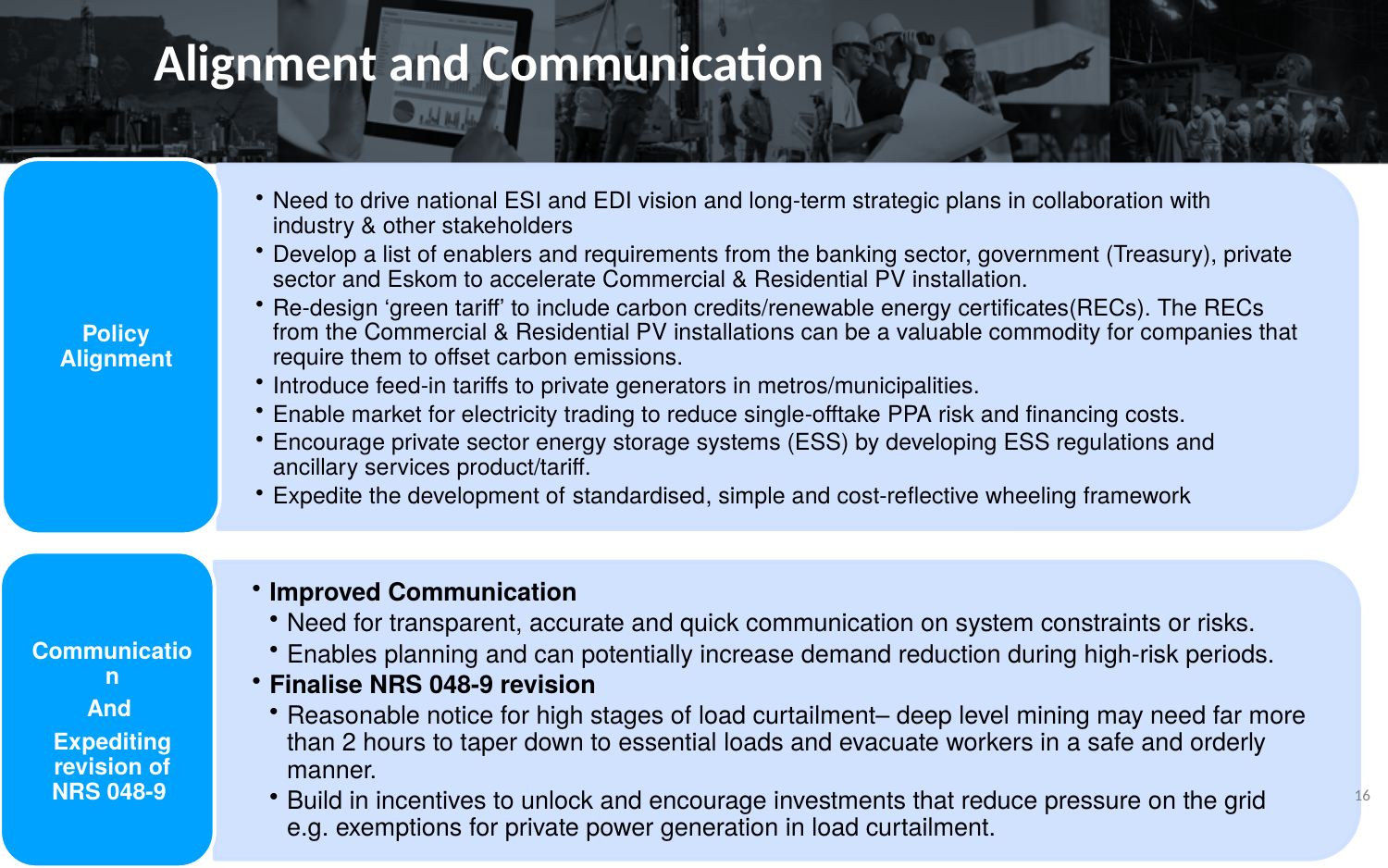

Alignment and Communication

Need to drive national ESI and EDI vision and long-term strategic plans in collaboration with industry & other stakeholders
Develop a list of enablers and requirements from the banking sector, government (Treasury), private sector and Eskom to accelerate Commercial & Residential PV installation.
Re-design ‘green tariff’ to include carbon credits/renewable energy certificates(RECs). The RECs from the Commercial & Residential PV installations can be a valuable commodity for companies that require them to offset carbon emissions.
Introduce feed-in tariffs to private generators in metros/municipalities.
Enable market for electricity trading to reduce single-offtake PPA risk and financing costs.
Encourage private sector energy storage systems (ESS) by developing ESS regulations and ancillary services product/tariff.
Expedite the development of standardised, simple and cost-reflective wheeling framework

Policy Alignment
Improved Communication
Need for transparent, accurate and quick communication on system constraints or risks.
Enables planning and can potentially increase demand reduction during high-risk periods.
Finalise NRS 048-9 revision
Reasonable notice for high stages of load curtailment– deep level mining may need far more than 2 hours to taper down to essential loads and evacuate workers in a safe and orderly manner.
Build in incentives to unlock and encourage investments that reduce pressure on the grid e.g. exemptions for private power generation in load curtailment.
 Communication
And
Expediting revision of NRS 048-9
16